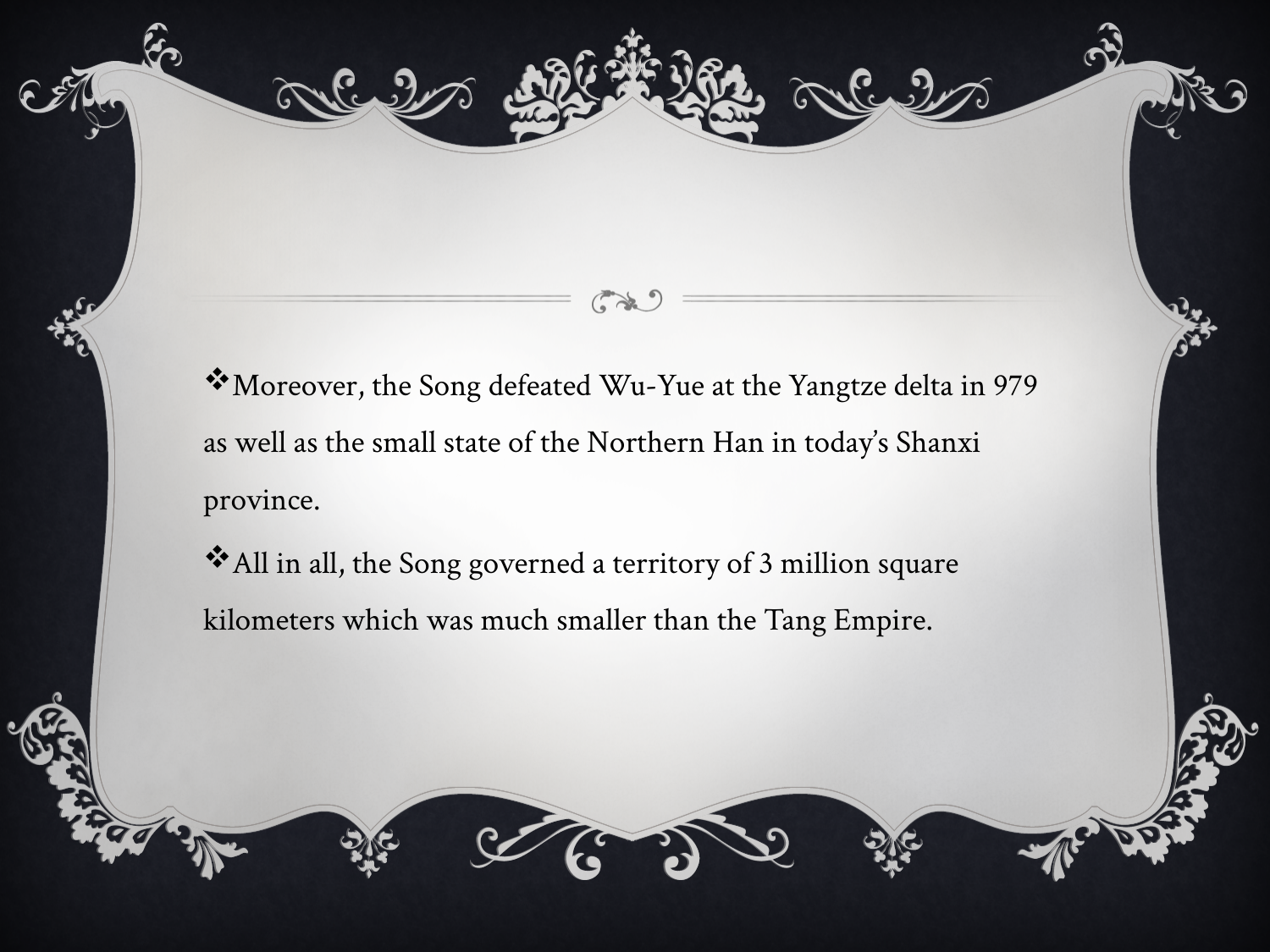

#
Moreover, the Song defeated Wu-Yue at the Yangtze delta in 979 as well as the small state of the Northern Han in today’s Shanxi province.
All in all, the Song governed a territory of 3 million square kilometers which was much smaller than the Tang Empire.